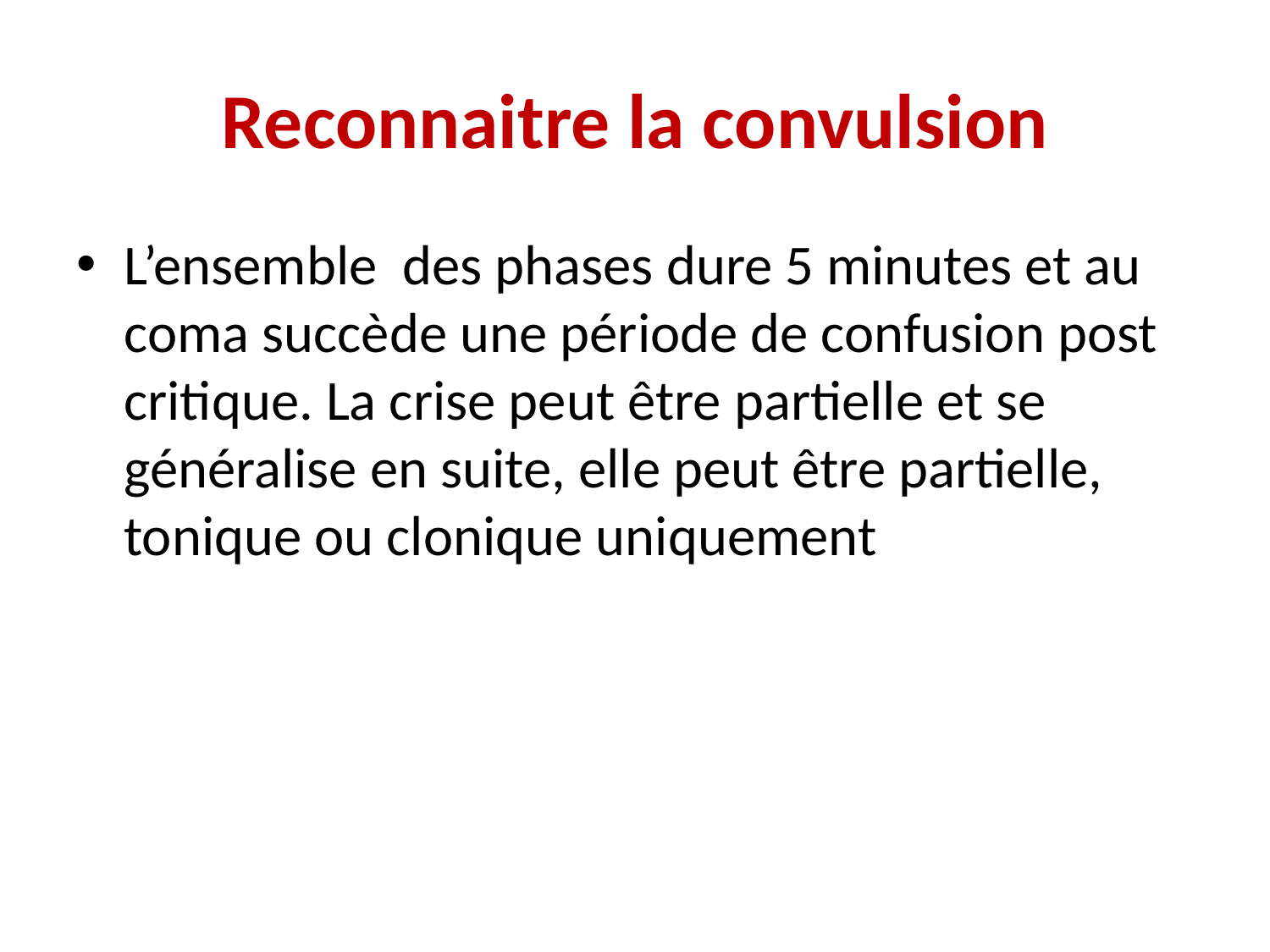

# Reconnaitre la convulsion
L’ensemble  des phases dure 5 minutes et au coma succède une période de confusion post critique. La crise peut être partielle et se généralise en suite, elle peut être partielle, tonique ou clonique uniquement